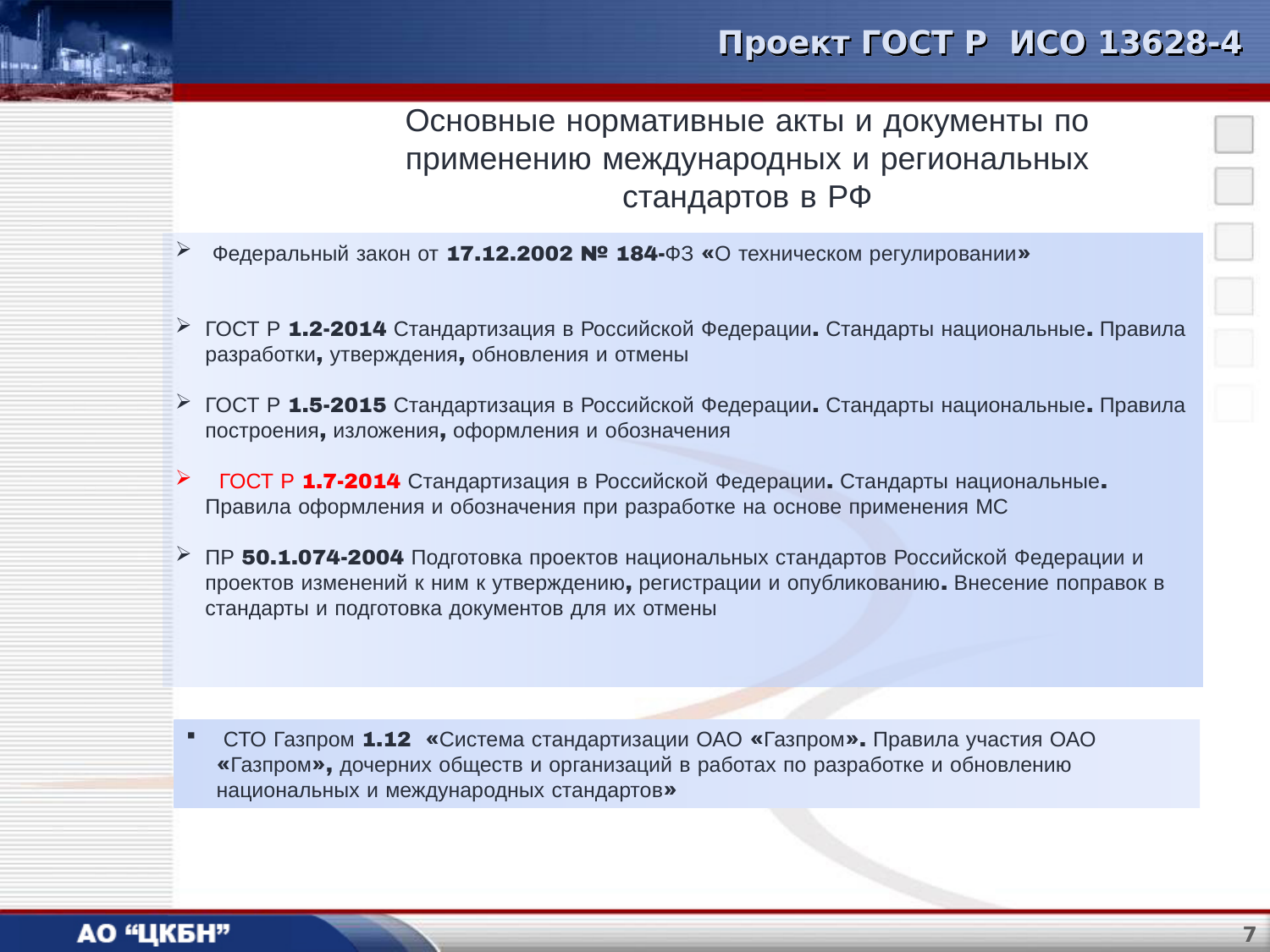

# Проект ГОСТ Р  ИСО 13628-4
Основные нормативные акты и документы по применению международных и региональных стандартов в РФ
 Федеральный закон от 17.12.2002 № 184-ФЗ «О техническом регулировании»

ГОСТ Р 1.2-2014 Стандартизация в Российской Федерации. Стандарты национальные. Правила разработки, утверждения, обновления и отмены

ГОСТ Р 1.5-2015 Стандартизация в Российской Федерации. Стандарты национальные. Правила построения, изложения, оформления и обозначения

  ГОСТ Р 1.7-2014 Стандартизация в Российской Федерации. Стандарты национальные. Правила оформления и обозначения при разработке на основе применения МС

ПР 50.1.074-2004 Подготовка проектов национальных стандартов Российской Федерации и проектов изменений к ним к утверждению, регистрации и опубликованию. Внесение поправок в стандарты и подготовка документов для их отмены

 СТО Газпром 1.12  «Система стандартизации ОАО «Газпром». Правила участия ОАО «Газпром», дочерних обществ и организаций в работах по разработке и обновлению национальных и международных стандартов»
7